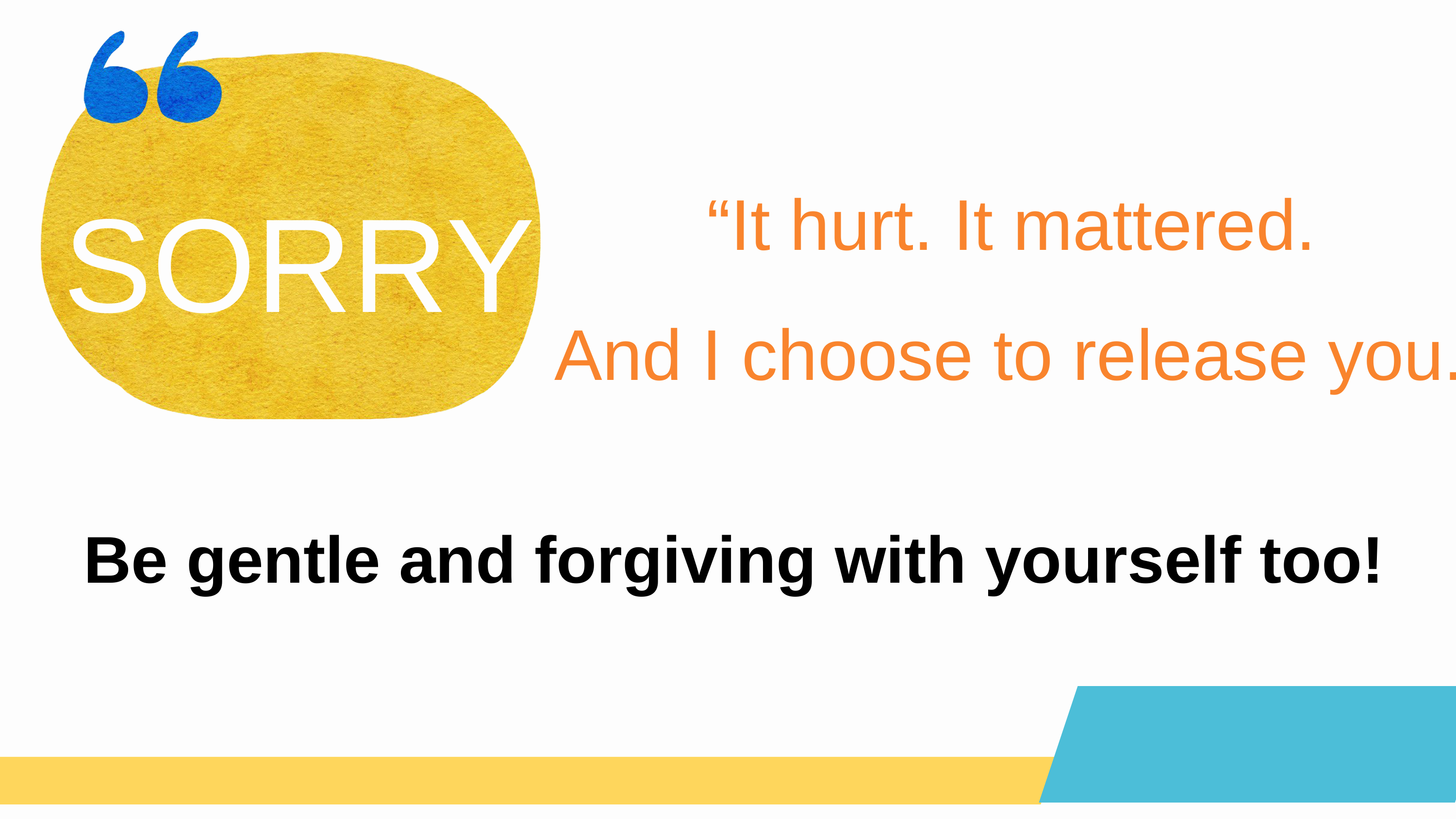

SORRY
“It hurt. It mattered.
 And I choose to release you.”

Be gentle and forgiving with yourself too!